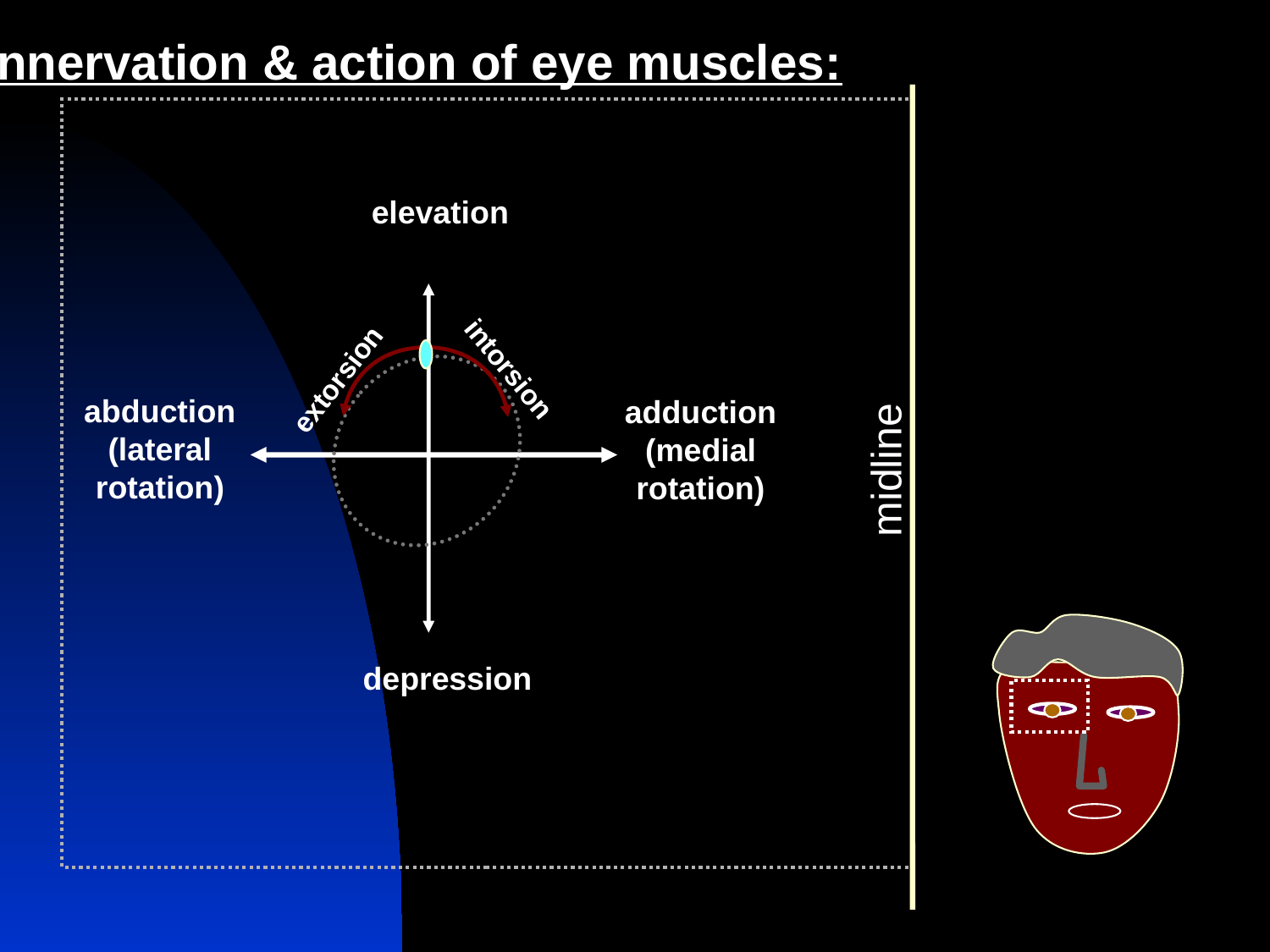

Innervation & action of eye muscles:

elevation

intorsion
extorsion
abduction (lateral rotation)
adduction (medial rotation)
midline

depression